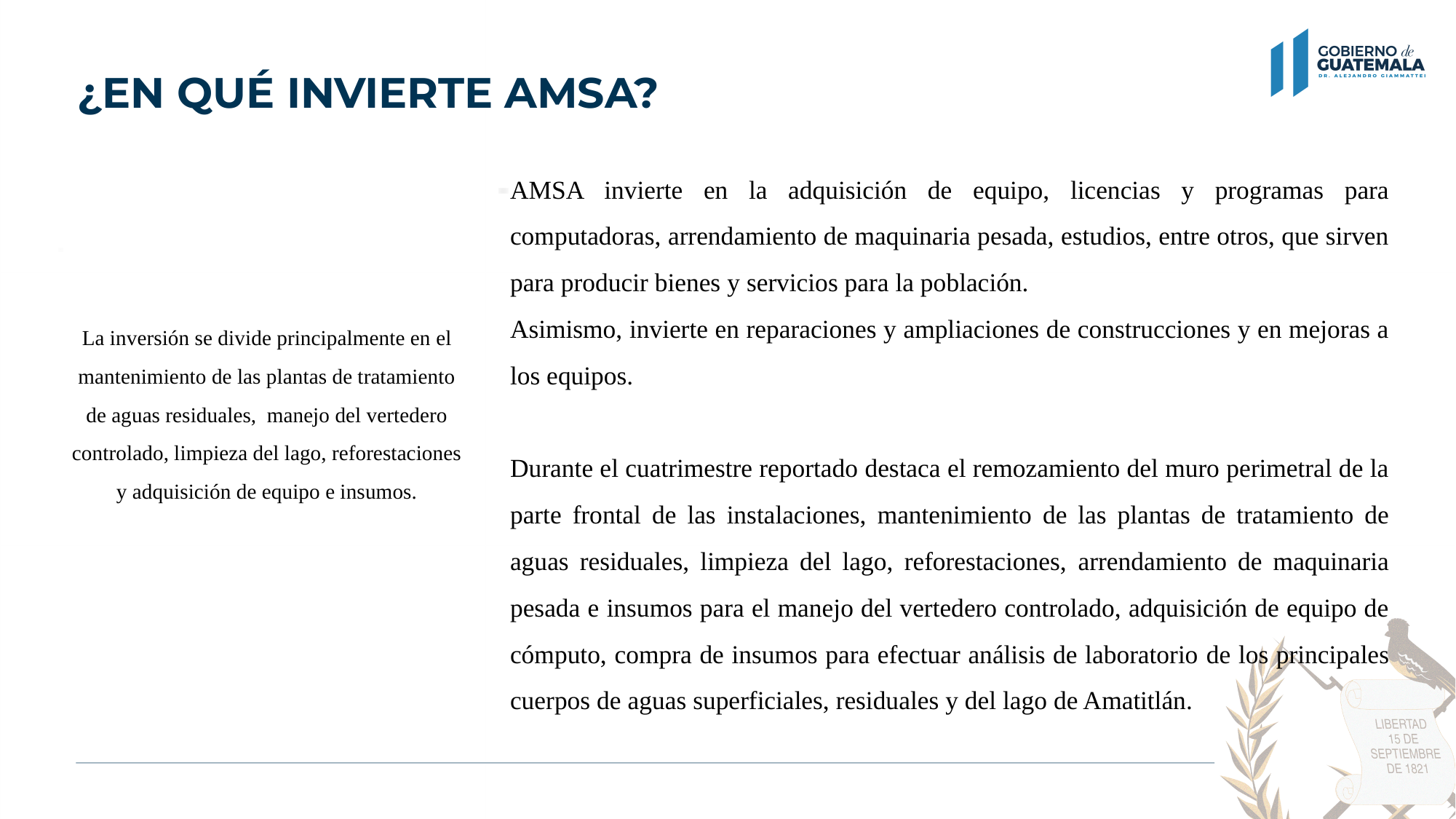

# ¿EN QUÉ INVIERTE AMSA?
AMSA invierte en la adquisición de equipo, licencias y programas para computadoras, arrendamiento de maquinaria pesada, estudios, entre otros, que sirven para producir bienes y servicios para la población.
Asimismo, invierte en reparaciones y ampliaciones de construcciones y en mejoras a los equipos.

Durante el cuatrimestre reportado destaca el remozamiento del muro perimetral de la parte frontal de las instalaciones, mantenimiento de las plantas de tratamiento de aguas residuales, limpieza del lago, reforestaciones, arrendamiento de maquinaria pesada e insumos para el manejo del vertedero controlado, adquisición de equipo de cómputo, compra de insumos para efectuar análisis de laboratorio de los principales cuerpos de aguas superficiales, residuales y del lago de Amatitlán.
La inversión se divide principalmente en el mantenimiento de las plantas de tratamiento de aguas residuales,  manejo del vertedero controlado, limpieza del lago, reforestaciones y adquisición de equipo e insumos.